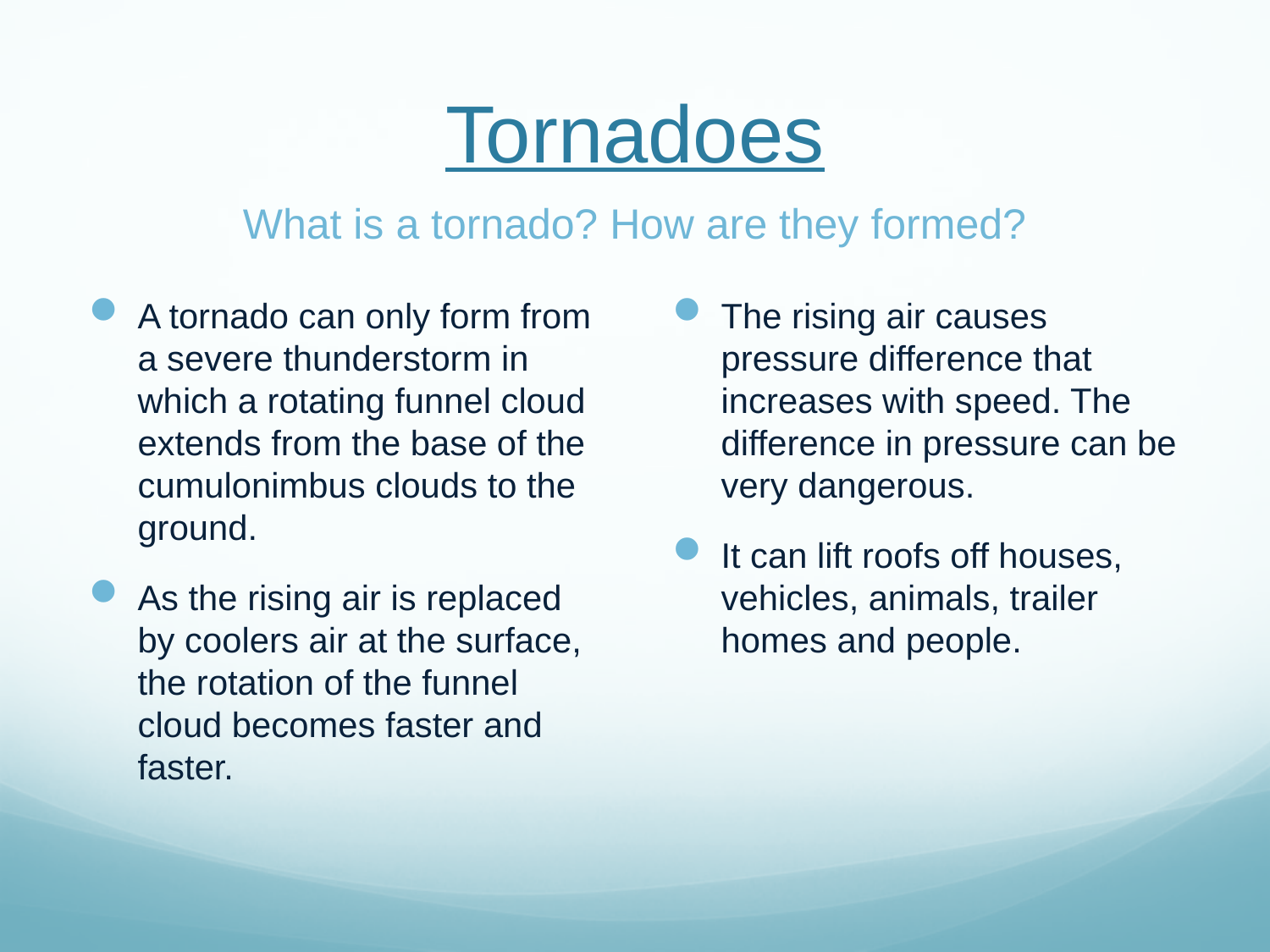

# Tornadoes
What is a tornado? How are they formed?
A tornado can only form from a severe thunderstorm in which a rotating funnel cloud extends from the base of the cumulonimbus clouds to the ground.
As the rising air is replaced by coolers air at the surface, the rotation of the funnel cloud becomes faster and faster.
The rising air causes pressure difference that increases with speed. The difference in pressure can be very dangerous.
It can lift roofs off houses, vehicles, animals, trailer homes and people.